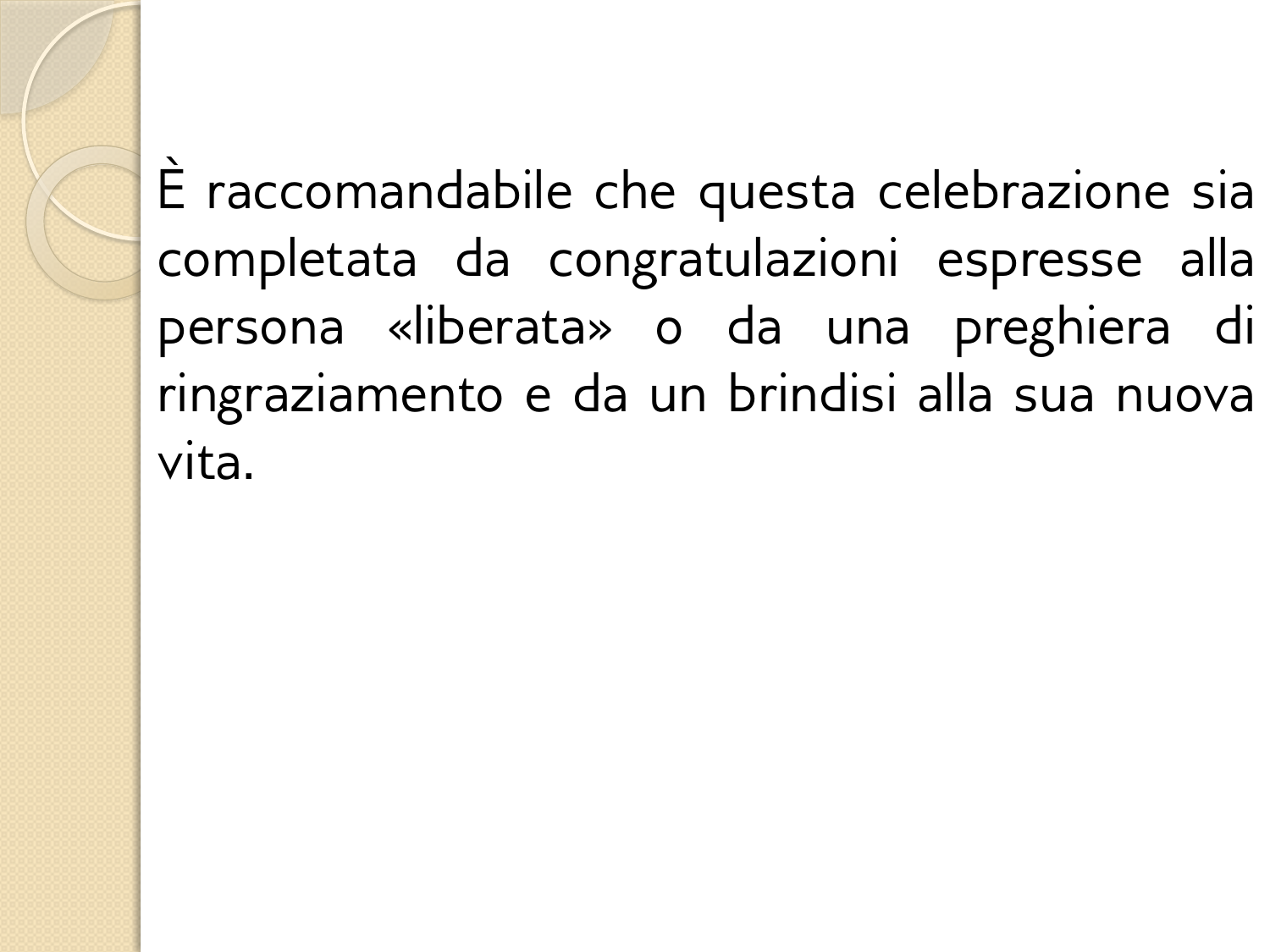

È raccomandabile che questa celebrazione sia completata da congratulazioni espresse alla persona «liberata» o da una preghiera di ringraziamento e da un brindisi alla sua nuova vita.